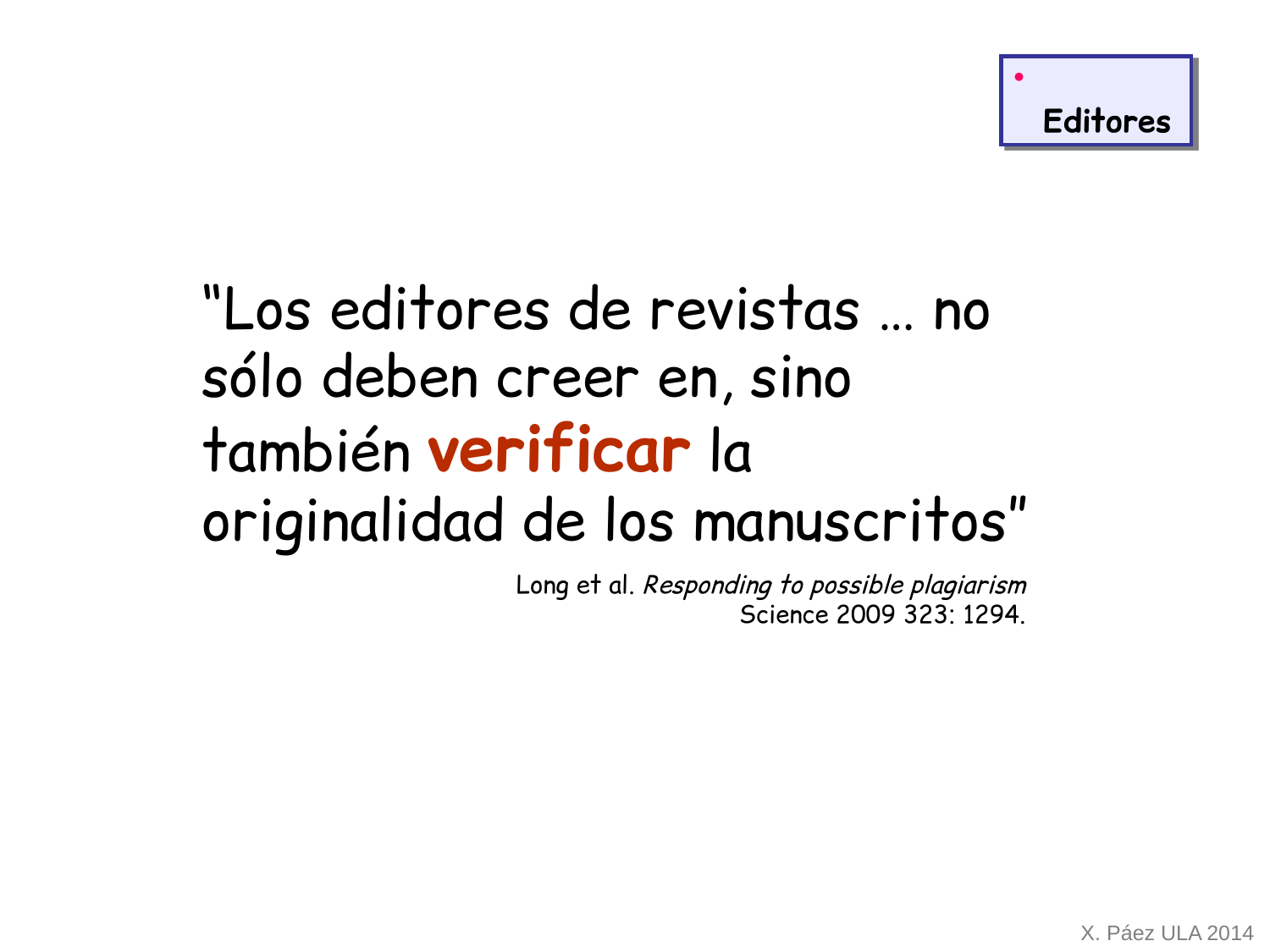

Editores
“Los editores de revistas … no sólo deben creer en, sino también verificar la originalidad de los manuscritos”
Long et al. Responding to possible plagiarism
Science 2009 323: 1294.
X. Páez ULA 2014